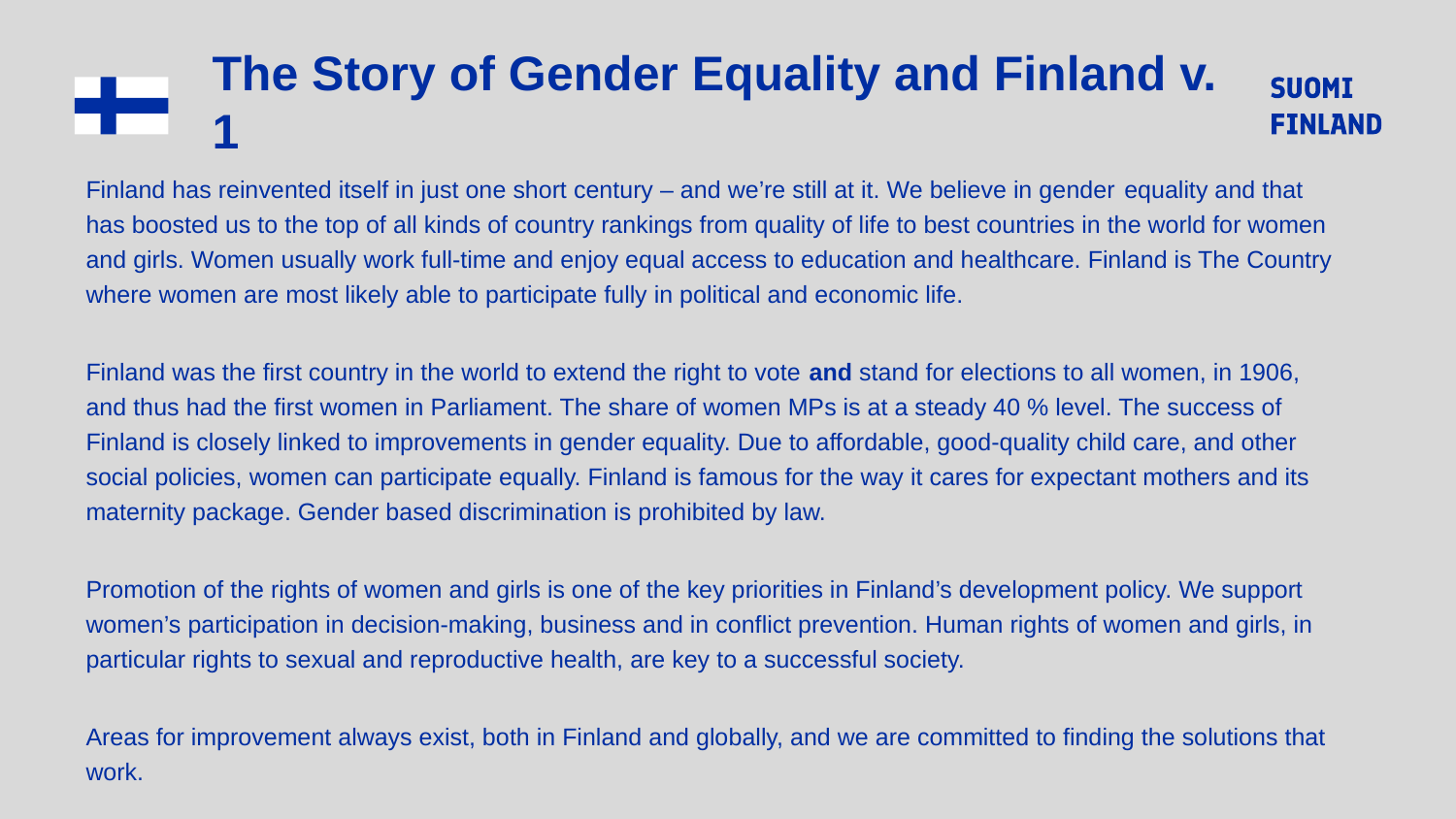

# The Story of Gender Equality and Finland v. 1
Finland has reinvented itself in just one short century – and we’re still at it. We believe in gender equality and that has boosted us to the top of all kinds of country rankings from quality of life to best countries in the world for women and girls. Women usually work full-time and enjoy equal access to education and healthcare. Finland is The Country where women are most likely able to participate fully in political and economic life.

Finland was the first country in the world to extend the right to vote and stand for elections to all women, in 1906, and thus had the first women in Parliament. The share of women MPs is at a steady 40 % level. The success of Finland is closely linked to improvements in gender equality. Due to affordable, good-quality child care, and other social policies, women can participate equally. Finland is famous for the way it cares for expectant mothers and its maternity package. Gender based discrimination is prohibited by law.

Promotion of the rights of women and girls is one of the key priorities in Finland’s development policy. We support women’s participation in decision-making, business and in conflict prevention. Human rights of women and girls, in particular rights to sexual and reproductive health, are key to a successful society.

Areas for improvement always exist, both in Finland and globally, and we are committed to finding the solutions that work.